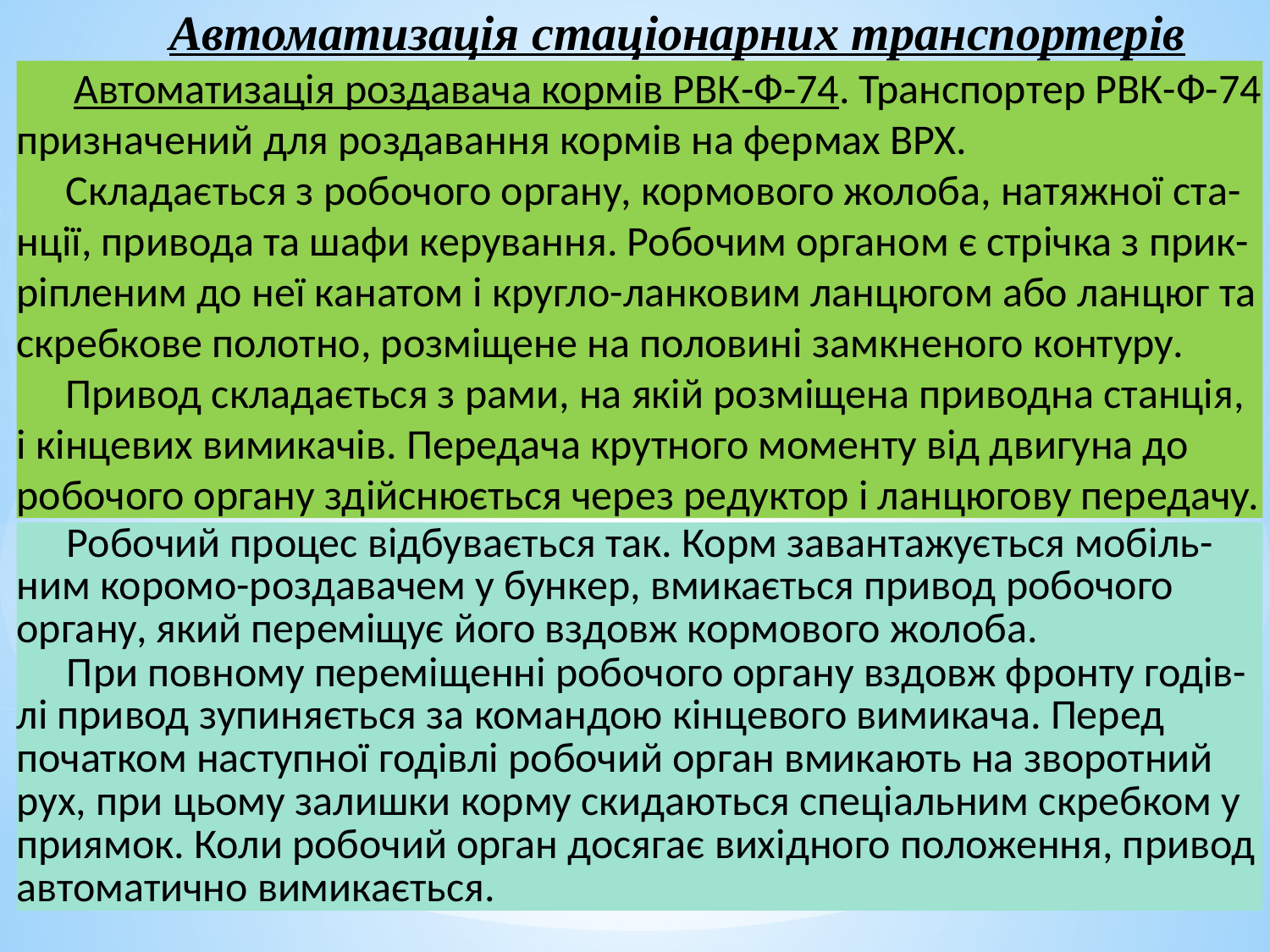

Автоматизація стаціонарних транспортерів
      Автоматизація роздавача кормів РВК-Ф-74. Транспортер РВК-Ф-74 призначений для роздавання кормів на фермах ВРХ.
Складається з робочого органу, кормового жолоба, натяжної ста-нції, привода та шафи керування. Робочим органом є стрічка з прик-ріпленим до неї канатом і кругло-ланковим ланцюгом або ланцюг та скребкове полотно, розміщене на половині замкненого контуру.
Привод складається з рами, на якій розміщена приводна станція, і кінцевих вимикачів. Передача крутного моменту від двигуна до робочого органу здійснюється через редуктор і ланцюгову передачу.
Робочий процес відбувається так. Корм завантажується мобіль-ним коромо-роздавачем у бункер, вмикається привод робочого органу, який переміщує його вздовж кормового жолоба.
При повному переміщенні робочого органу вздовж фронту годів-лі привод зупиняється за командою кінцевого вимикача. Перед початком наступної годівлі робочий орган вмикають на зворотний рух, при цьому залишки корму скидаються спеціальним скребком у приямок. Коли робочий орган досягає вихідного положення, привод автоматично вимикається.